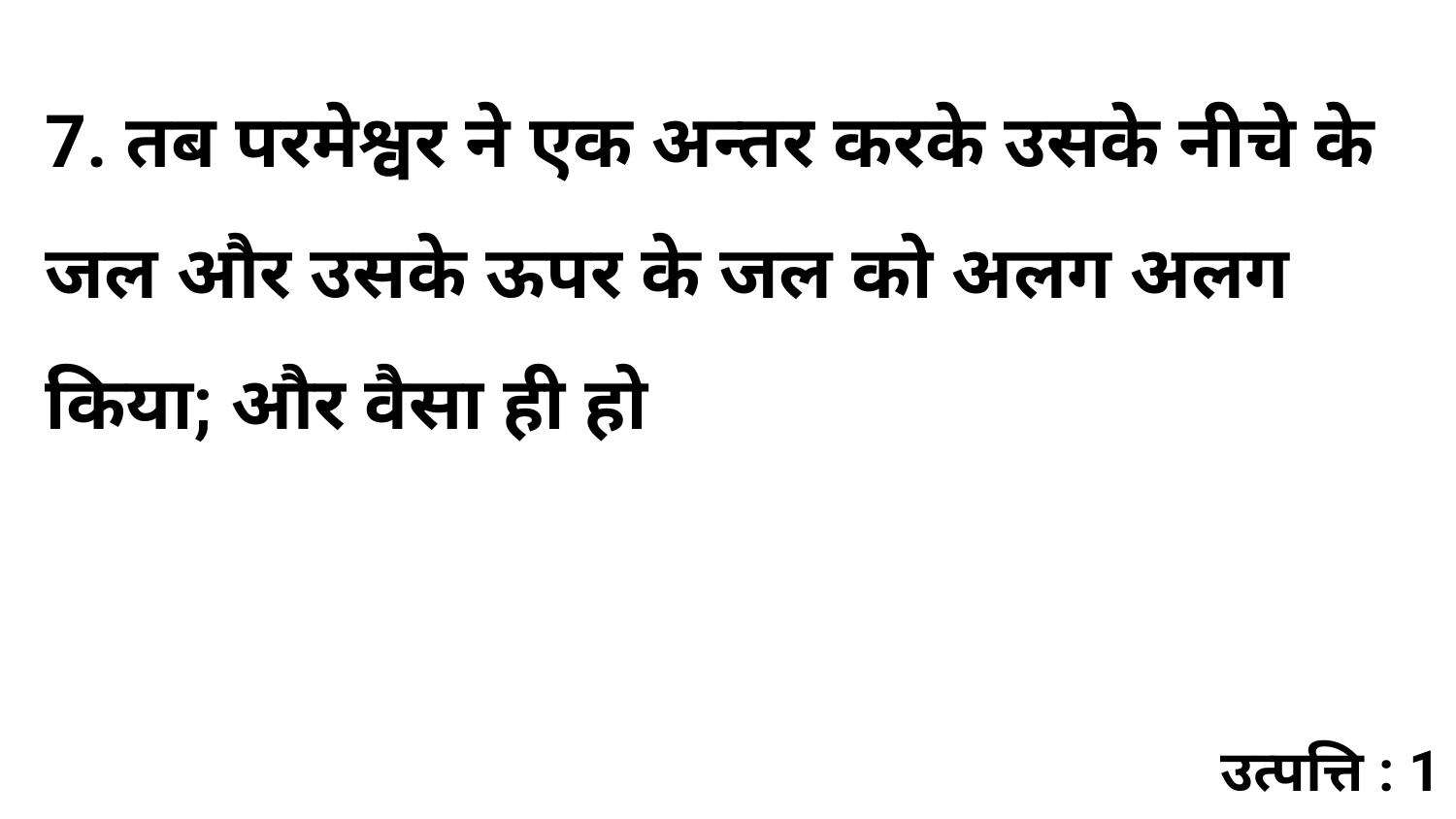

7. तब परमेश्वर ने एक अन्तर करके उसके नीचे के जल और उसके ऊपर के जल को अलग अलग किया; और वैसा ही हो
उत्पत्ति : 1